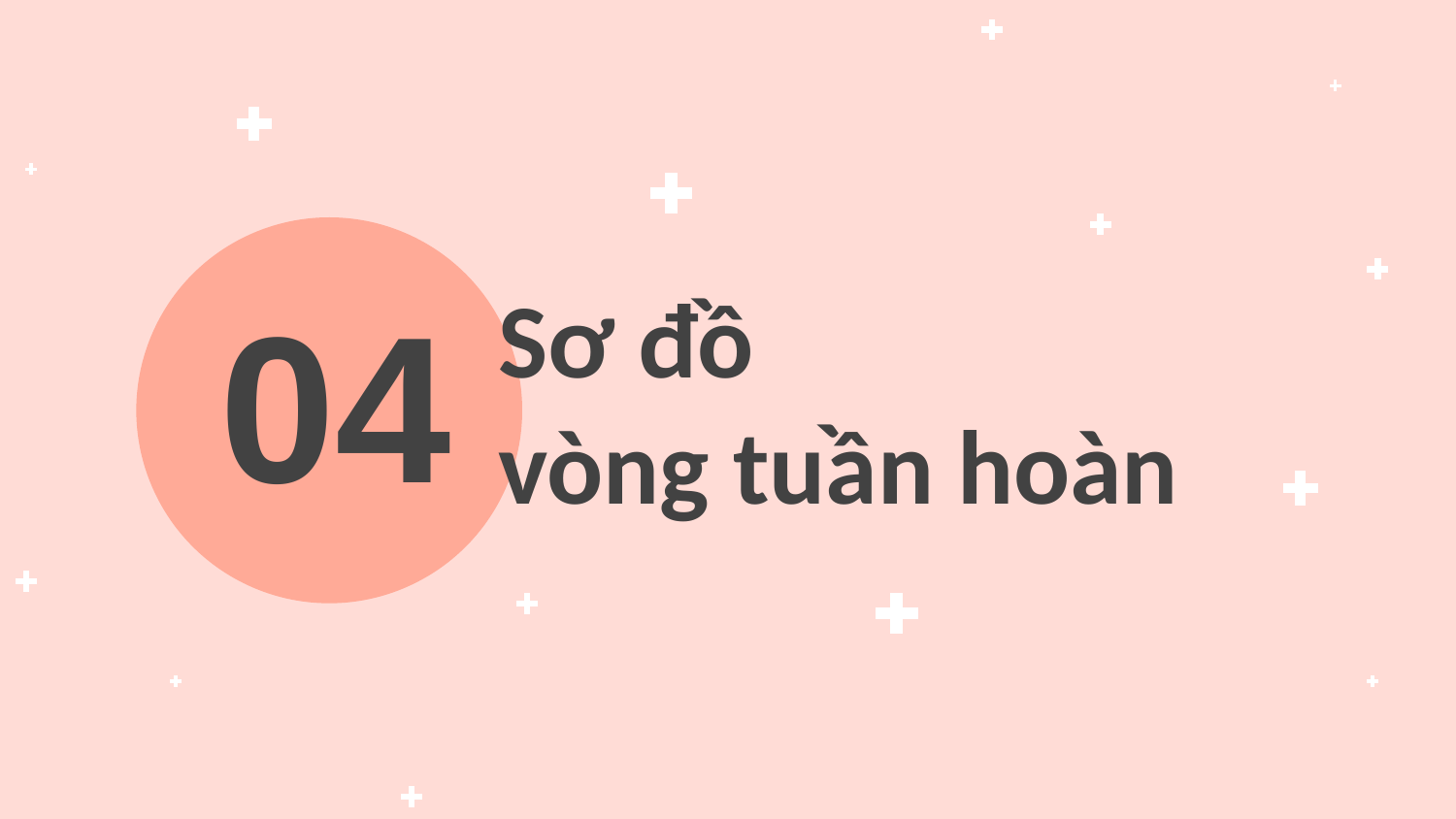

04
# Sơ đồ vòng tuần hoàn